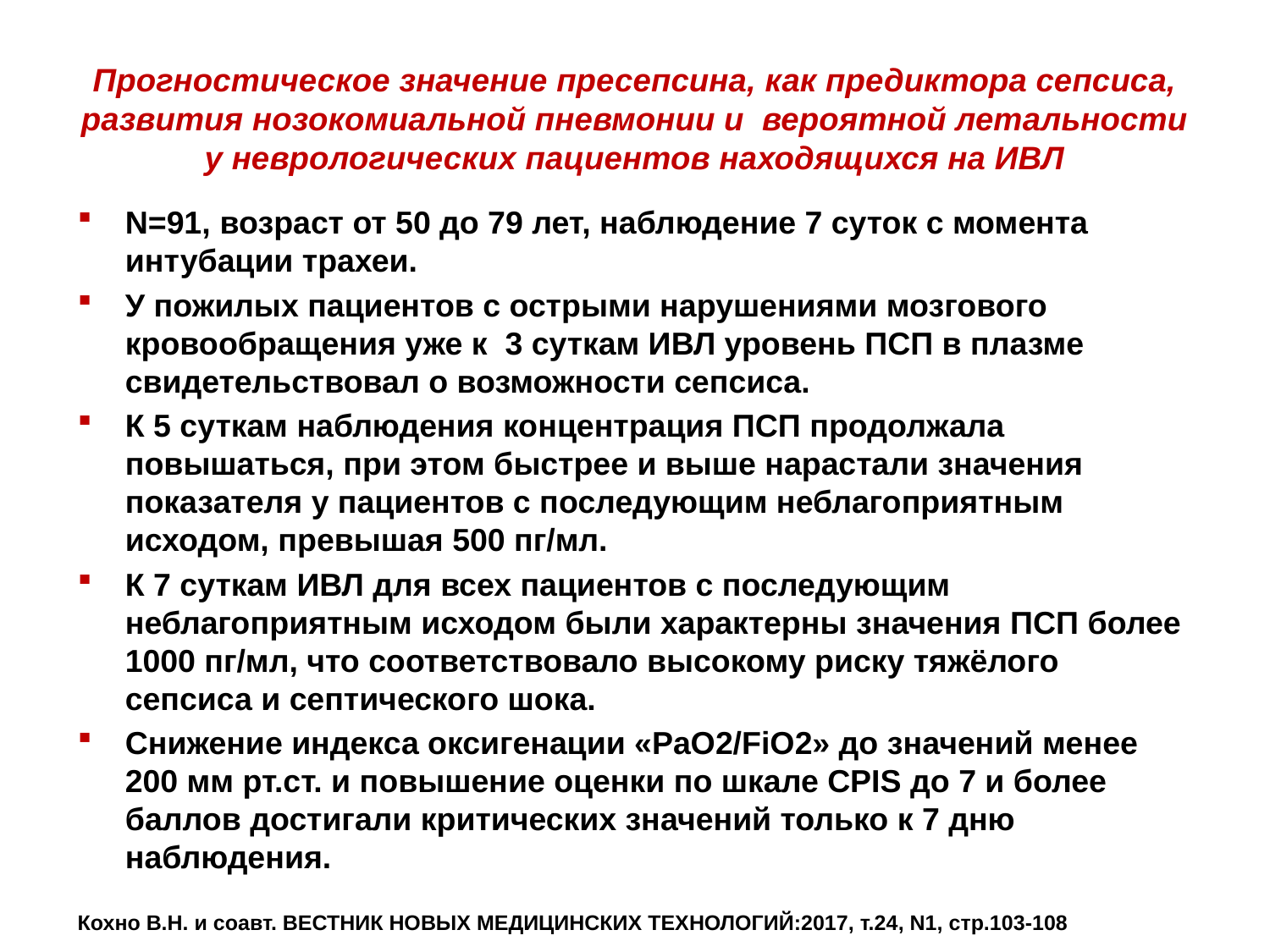

# Прогностическое значение пресепсина, как предиктора сепсиса, развития нозокомиальной пневмонии и  вероятной летальности у неврологических пациентов находящихся на ИВЛ
N=91, возраст от 50 до 79 лет, наблюдение 7 суток с момента интубации трахеи.
У пожилых пациентов с острыми нарушениями мозгового кровообращения уже к  3 суткам ИВЛ уровень ПСП в плазме свидетельствовал о возможности сепсиса.
К 5 суткам наблюдения концентрация ПСП продолжала повышаться, при этом быстрее и выше нарастали значения показателя у пациентов с последующим неблагоприятным исходом, превышая 500 пг/мл.
К 7 суткам ИВЛ для всех пациентов с последующим неблагоприятным исходом были характерны значения ПСП более 1000 пг/мл, что соответствовало высокому риску тяжёлого сепсиса и септического шока.
Снижение индекса оксигенации «PaO2/FiO2» до значений менее 200 мм рт.ст. и повышение оценки по шкале CPIS до 7 и более баллов достигали критических значений только к 7 дню наблюдения.

Кохно В.Н. и соавт. ВЕСТНИК НОВЫХ МЕДИЦИНСКИХ ТЕХНОЛОГИЙ:2017, т.24, N1, стр.103-108